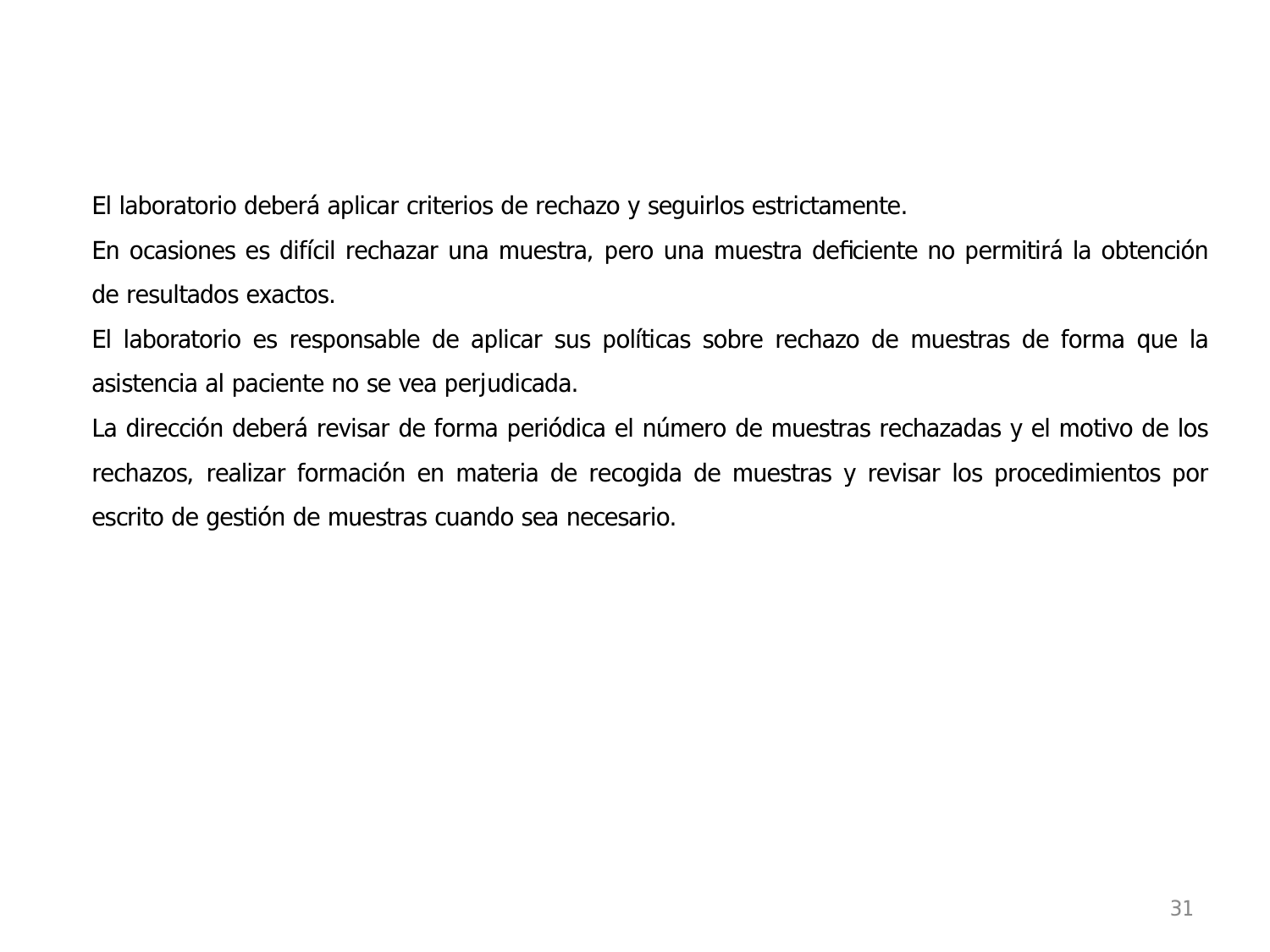

El laboratorio deberá aplicar criterios de rechazo y seguirlos estrictamente.
En ocasiones es difícil rechazar una muestra, pero una muestra deficiente no permitirá la obtención de resultados exactos.
El laboratorio es responsable de aplicar sus políticas sobre rechazo de muestras de forma que la asistencia al paciente no se vea perjudicada.
La dirección deberá revisar de forma periódica el número de muestras rechazadas y el motivo de los rechazos, realizar formación en materia de recogida de muestras y revisar los procedimientos por escrito de gestión de muestras cuando sea necesario.
31